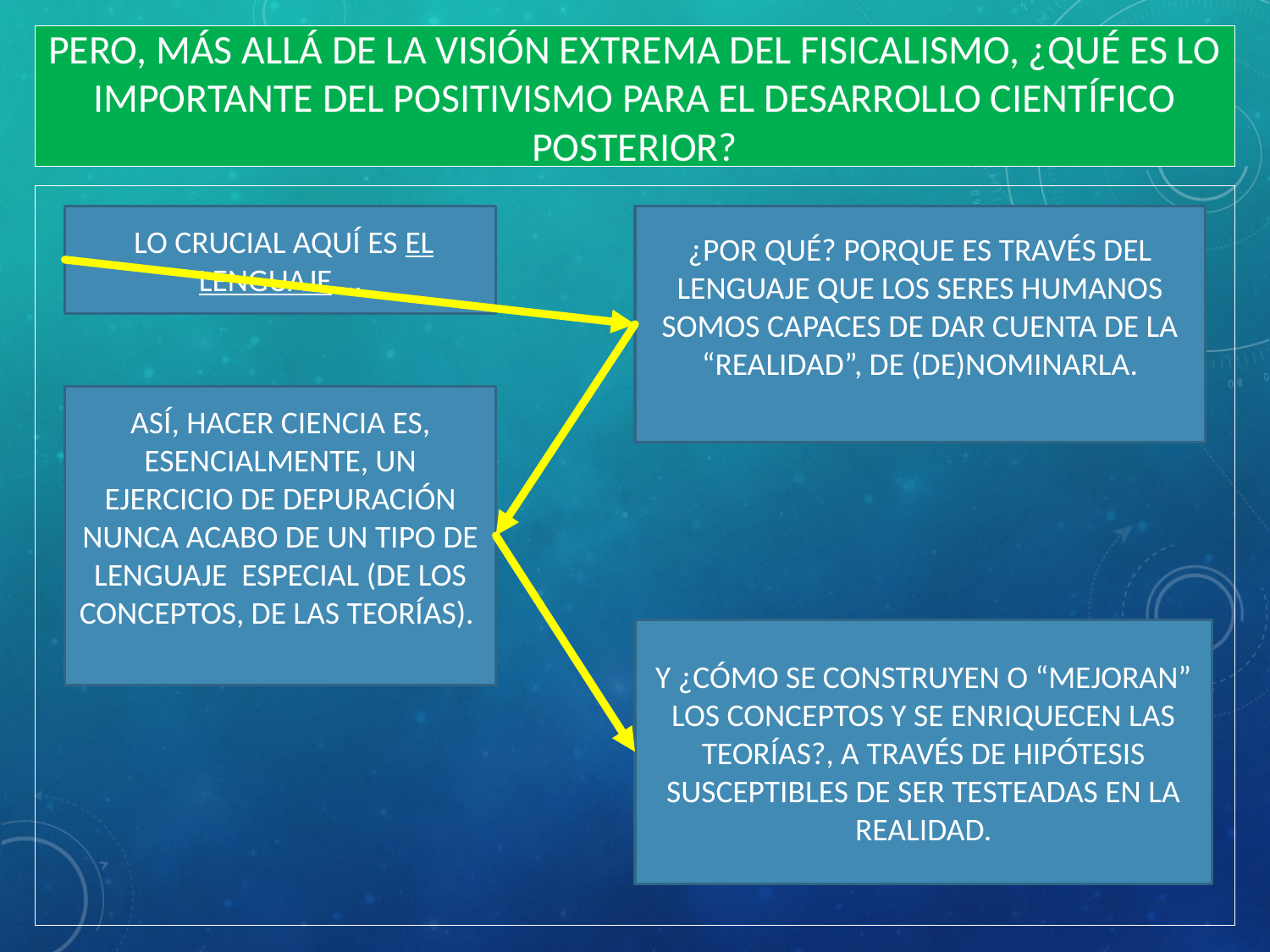

# PERO, MÁS ALLÁ DE LA VISIÓN EXTREMA DEL FISICALISMO, ¿QUÉ ES LO IMPORTANTE DEL POSITIVISMO PARA EL DESARROLLO CIENTÍFICO POSTERIOR?

 LO CRUCIAL AQUÍ ES EL LENGUAJE …
¿POR QUÉ? PORQUE ES TRAVÉS DEL LENGUAJE QUE LOS SERES HUMANOS SOMOS CAPACES DE DAR CUENTA DE LA “REALIDAD”, DE (DE)NOMINARLA.

ASÍ, HACER CIENCIA ES, ESENCIALMENTE, UN EJERCICIO DE DEPURACIÓN NUNCA ACABO DE UN TIPO DE LENGUAJE  ESPECIAL (DE LOS CONCEPTOS, DE LAS TEORÍAS).

Y ¿CÓMO SE CONSTRUYEN O “MEJORAN” LOS CONCEPTOS Y SE ENRIQUECEN LAS TEORÍAS?, A TRAVÉS DE HIPÓTESIS SUSCEPTIBLES DE SER TESTEADAS EN LA REALIDAD.